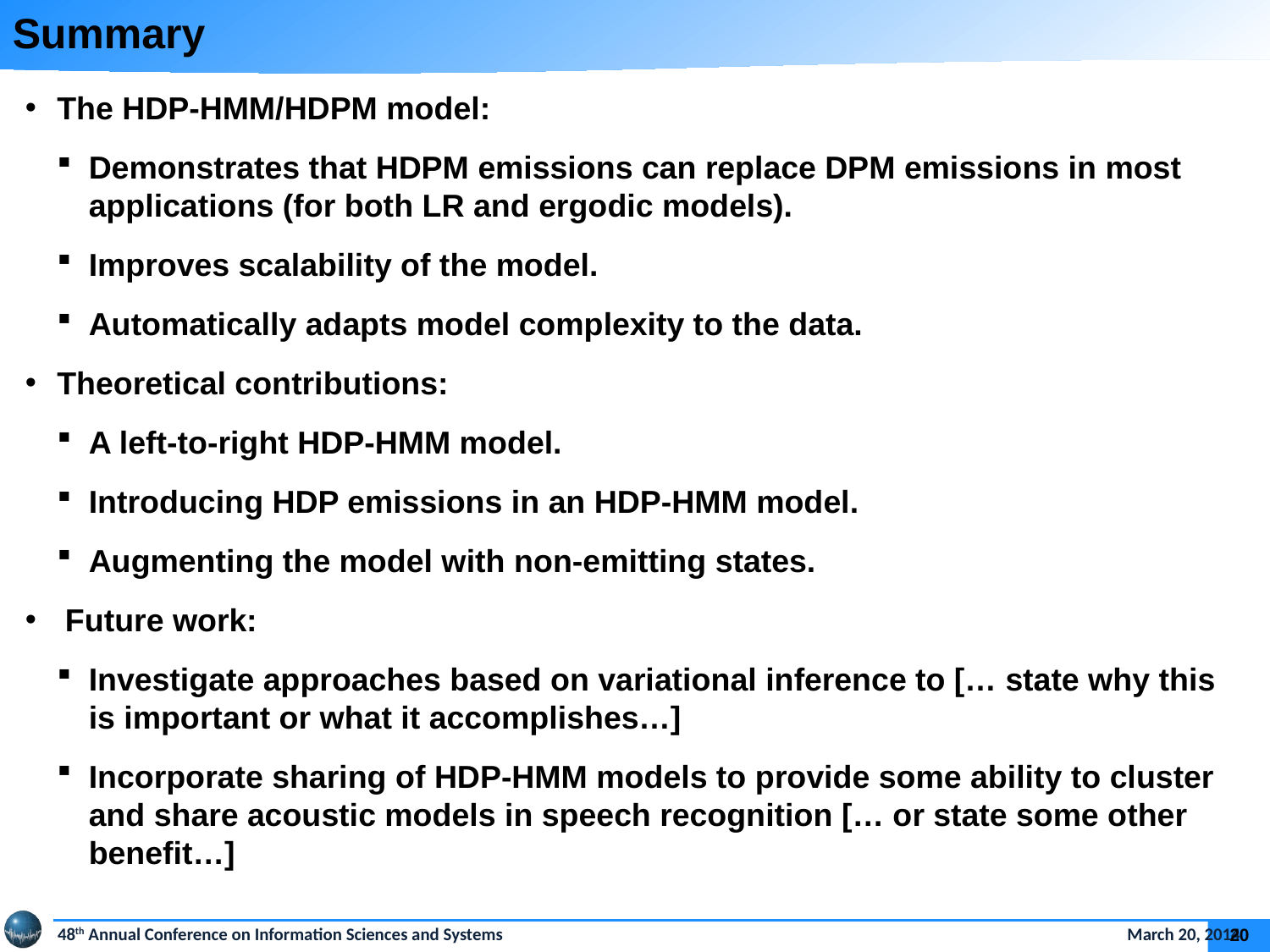

Summary
The HDP-HMM/HDPM model:
Demonstrates that HDPM emissions can replace DPM emissions in most applications (for both LR and ergodic models).
Improves scalability of the model.
Automatically adapts model complexity to the data.
Theoretical contributions:
A left-to-right HDP-HMM model.
Introducing HDP emissions in an HDP-HMM model.
Augmenting the model with non-emitting states.
Future work:
Investigate approaches based on variational inference to [… state why this is important or what it accomplishes…]
Incorporate sharing of HDP-HMM models to provide some ability to cluster and share acoustic models in speech recognition [… or state some other benefit…]